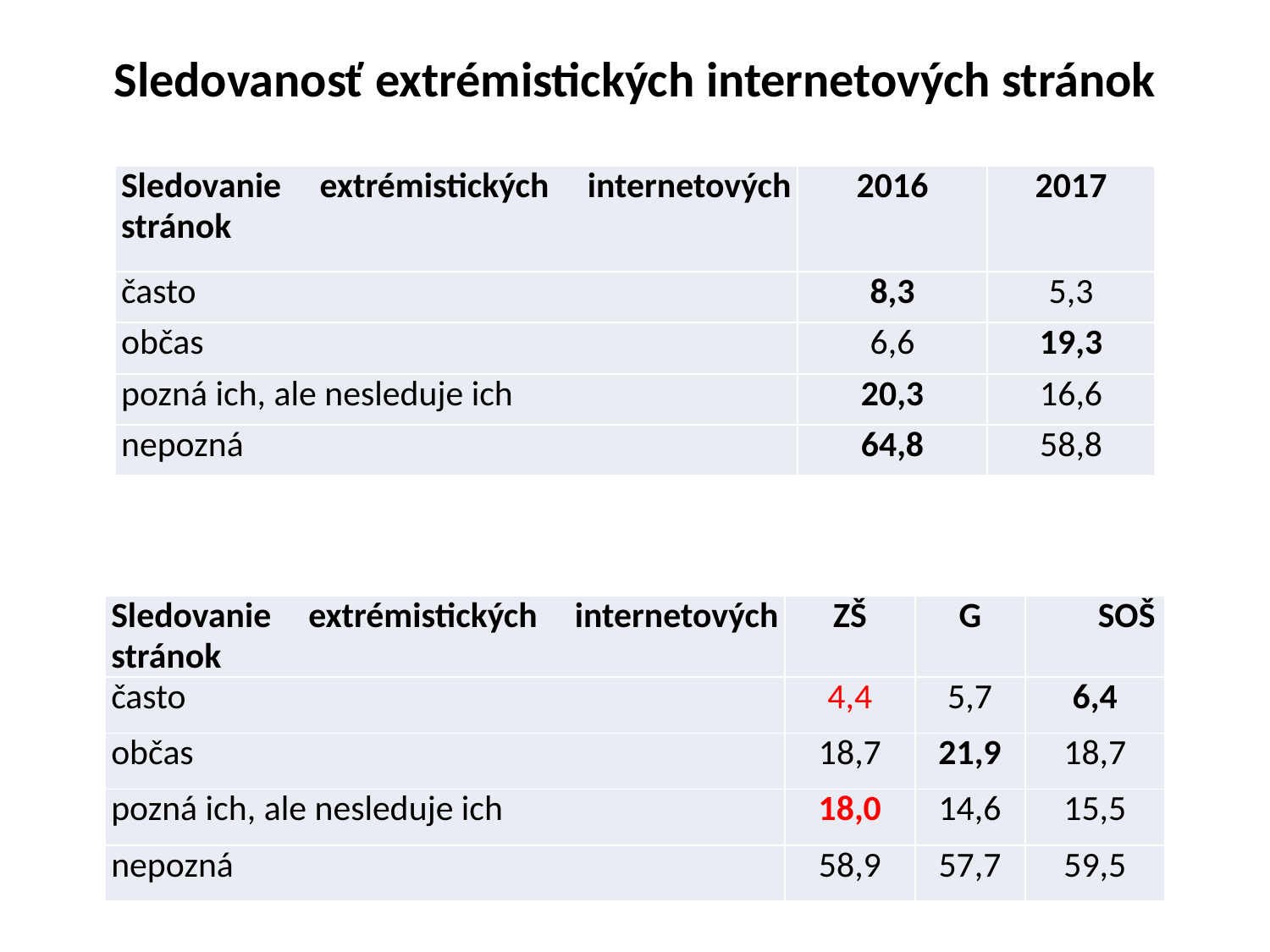

# Sledovanosť extrémistických internetových stránok
| Sledovanie extrémistických internetových stránok | 2016 | 2017 |
| --- | --- | --- |
| často | 8,3 | 5,3 |
| občas | 6,6 | 19,3 |
| pozná ich, ale nesleduje ich | 20,3 | 16,6 |
| nepozná | 64,8 | 58,8 |
| Sledovanie extrémistických internetových stránok | ZŠ | G | SOŠ |
| --- | --- | --- | --- |
| často | 4,4 | 5,7 | 6,4 |
| občas | 18,7 | 21,9 | 18,7 |
| pozná ich, ale nesleduje ich | 18,0 | 14,6 | 15,5 |
| nepozná | 58,9 | 57,7 | 59,5 |